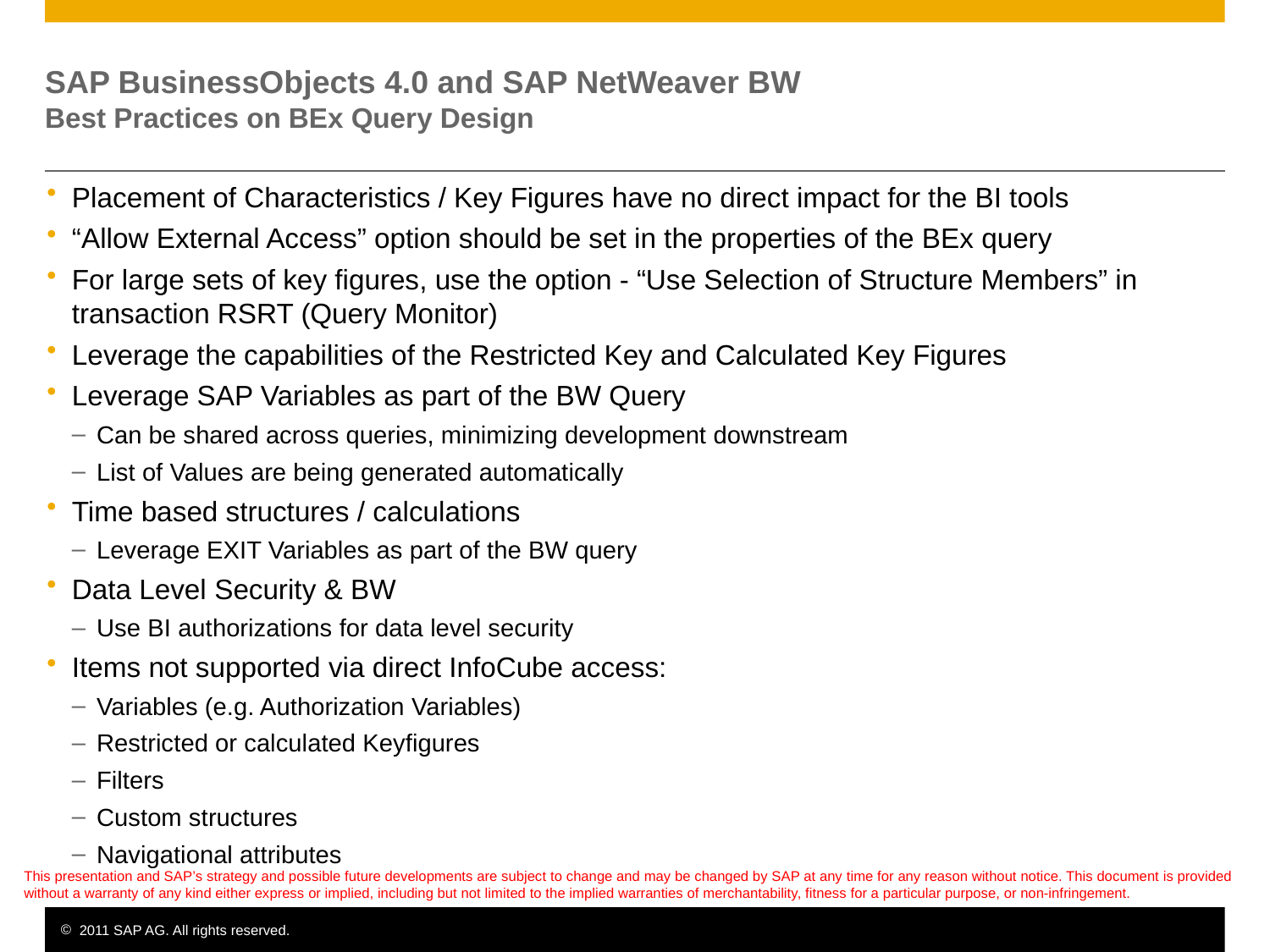

# SAP BusinessObjects 4.0 and SAP NetWeaver BW Best Practices on BEx Query Design
Placement of Characteristics / Key Figures have no direct impact for the BI tools
“Allow External Access” option should be set in the properties of the BEx query
For large sets of key figures, use the option - “Use Selection of Structure Members” in transaction RSRT (Query Monitor)
Leverage the capabilities of the Restricted Key and Calculated Key Figures
Leverage SAP Variables as part of the BW Query
Can be shared across queries, minimizing development downstream
List of Values are being generated automatically
Time based structures / calculations
Leverage EXIT Variables as part of the BW query
Data Level Security & BW
Use BI authorizations for data level security
Items not supported via direct InfoCube access:
Variables (e.g. Authorization Variables)
Restricted or calculated Keyfigures
Filters
Custom structures
Navigational attributes